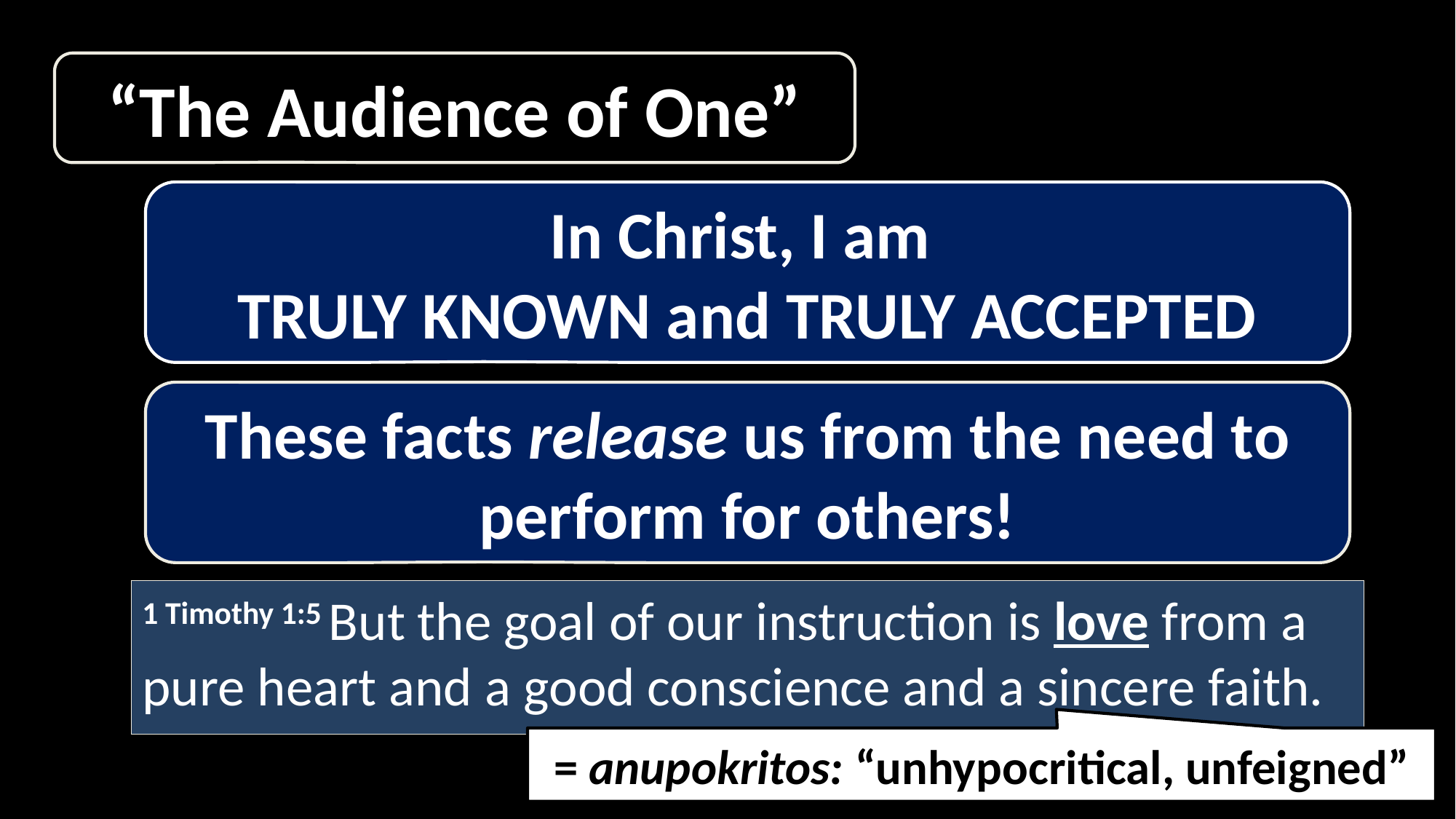

“The Audience of One”
In Christ, I am
TRULY KNOWN and TRULY ACCEPTED
These facts release us from the need to perform for others!
1 Timothy 1:5 But the goal of our instruction is love from a pure heart and a good conscience and a sincere faith.
= anupokritos: “unhypocritical, unfeigned”